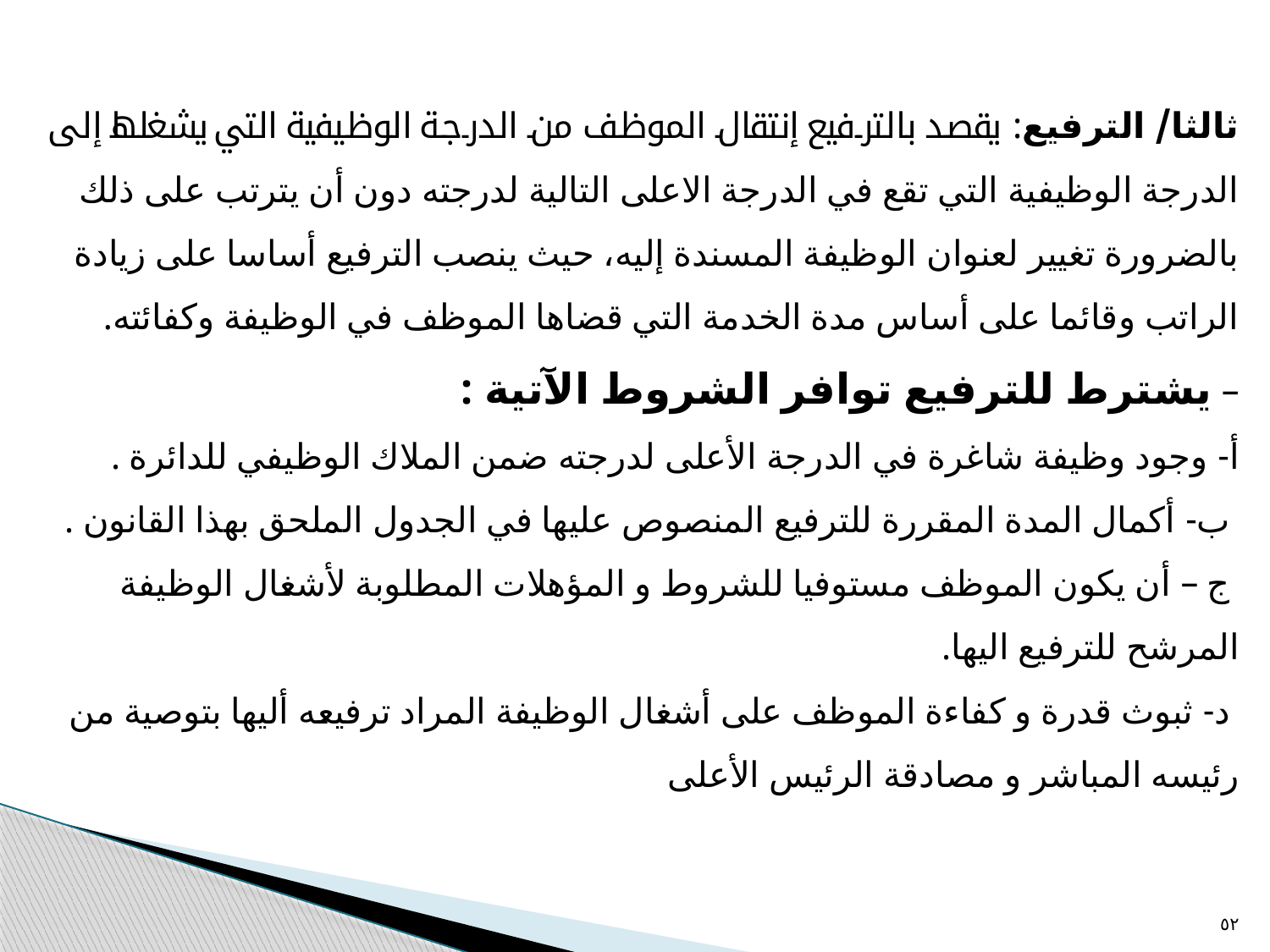

ثالثا/ الترفيع: يقصد بالترفيع إنتقال الموظف من الدرجة الوظيفية التي يشغلها إلى الدرجة الوظيفية التي تقع في الدرجة الاعلى التالية لدرجته دون أن يترتب على ذلك بالضرورة تغيير لعنوان الوظيفة المسندة إليه، حيث ينصب الترفيع أساسا على زيادة الراتب وقائما على أساس مدة الخدمة التي قضاها الموظف في الوظيفة وكفائته.
– يشترط للترفيع توافر الشروط الآتية :
أ- وجود وظيفة شاغرة في الدرجة الأعلى لدرجته ضمن الملاك الوظيفي للدائرة .
 ب- أكمال المدة المقررة للترفيع المنصوص عليھا في الجدول الملحق بھذا القانون .
 ج – أن يكون الموظف مستوفيا للشروط و المؤھلات المطلوبة لأشغال الوظيفة المرشح للترفيع اليھا.
 د- ثبوث قدرة و كفاءة الموظف على أشغال الوظيفة المراد ترفيعه أليھا بتوصية من رئيسه المباشر و مصادقة الرئيس الأعلى
٥٢